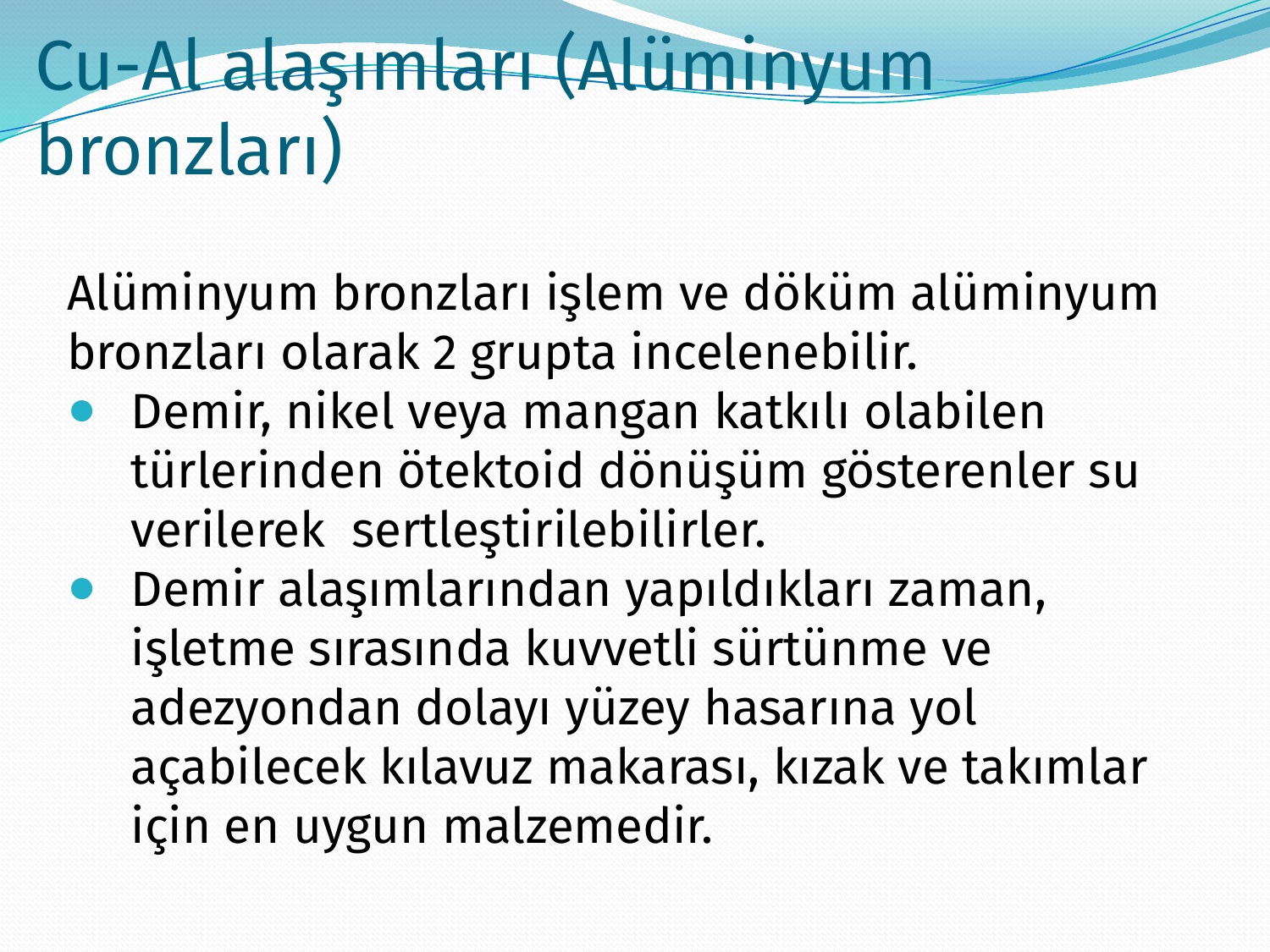

# Cu-Al alaşımları (Alüminyum bronzları)
Alüminyum bronzları işlem ve döküm alüminyum bronzları olarak 2 grupta incelenebilir.
Demir, nikel veya mangan katkılı olabilen türlerinden ötektoid dönüşüm gösterenler su verilerek  sertleştirilebilirler.
Demir alaşımlarından yapıldıkları zaman, işletme sırasında kuvvetli sürtünme ve adezyondan dolayı yüzey hasarına yol açabilecek kılavuz makarası, kızak ve takımlar için en uygun malzemedir.